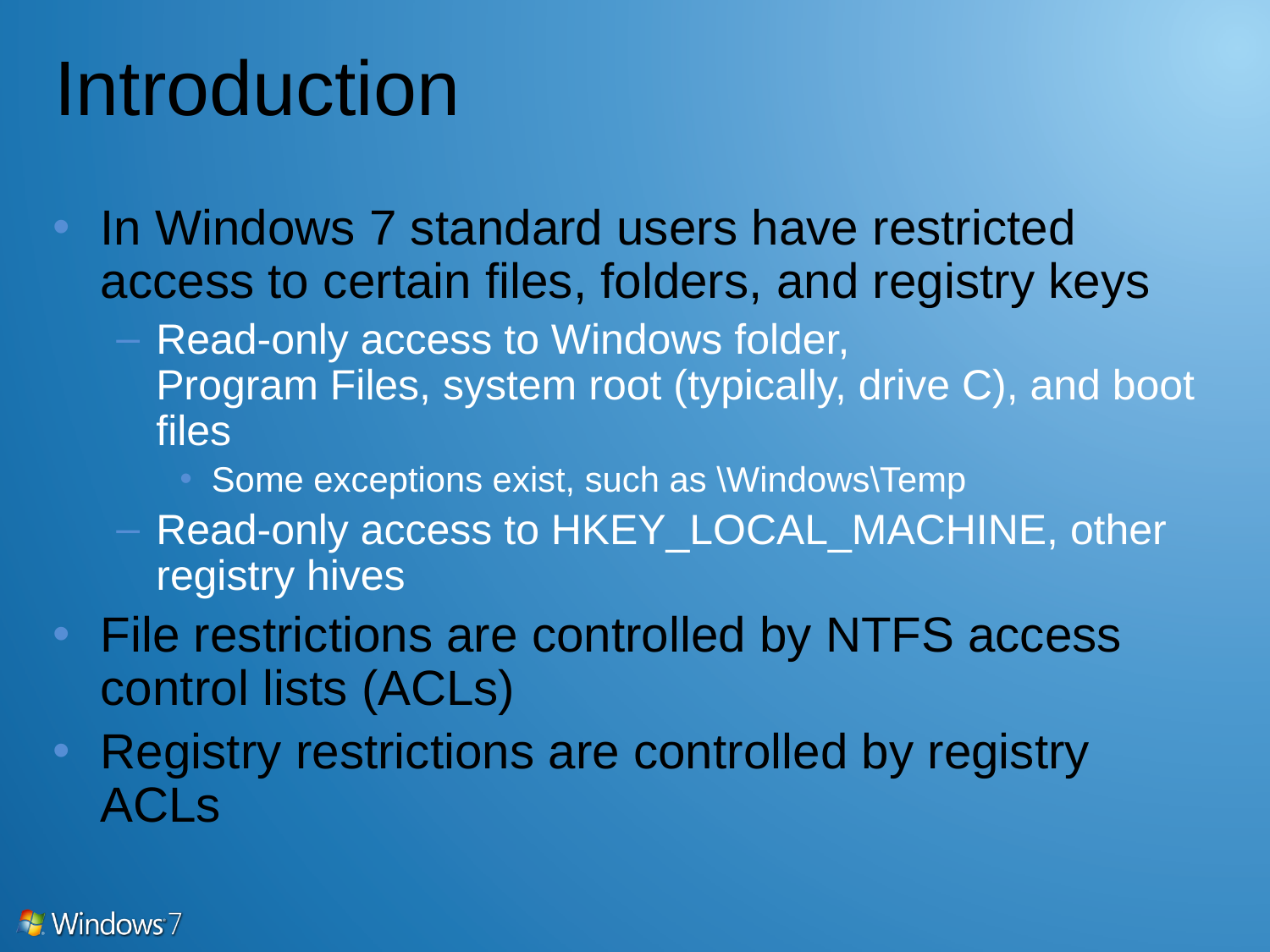

# Introduction
In Windows 7 standard users have restricted access to certain files, folders, and registry keys
Read-only access to Windows folder,
Program Files, system root (typically, drive C), and boot files
Some exceptions exist, such as \Windows\Temp
Read-only access to HKEY_LOCAL_MACHINE, other registry hives
File restrictions are controlled by NTFS access control lists (ACLs)
Registry restrictions are controlled by registry ACLs